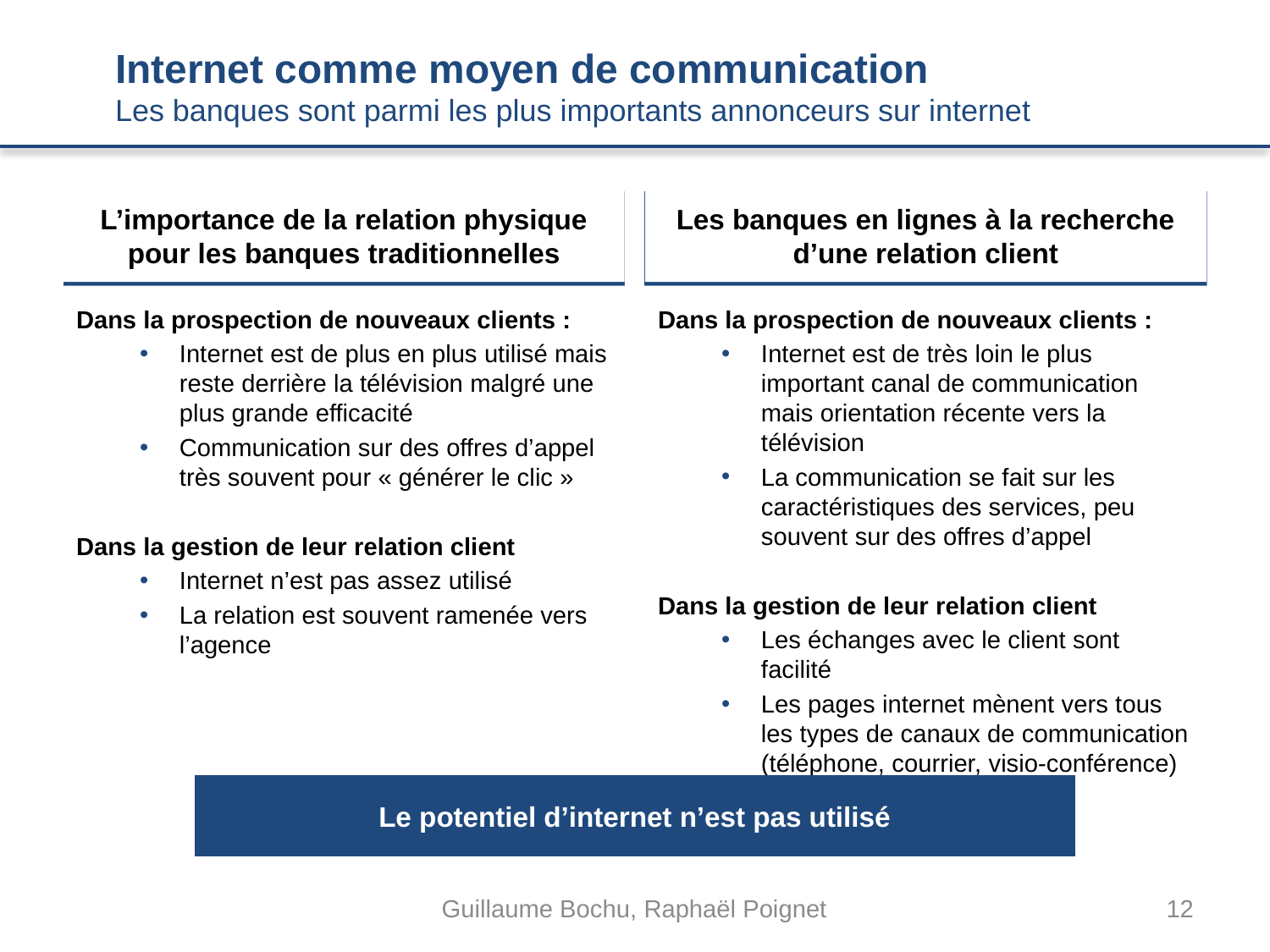

# Internet comme moyen de communication Les banques sont parmi les plus importants annonceurs sur internet
L’importance de la relation physique pour les banques traditionnelles
Les banques en lignes à la recherche d’une relation client
Dans la prospection de nouveaux clients :
Internet est de plus en plus utilisé mais reste derrière la télévision malgré une plus grande efficacité
Communication sur des offres d’appel très souvent pour « générer le clic »

Dans la gestion de leur relation client
Internet n’est pas assez utilisé
La relation est souvent ramenée vers l’agence

Dans la prospection de nouveaux clients :
Internet est de très loin le plus important canal de communication mais orientation récente vers la télévision
La communication se fait sur les caractéristiques des services, peu souvent sur des offres d’appel

Dans la gestion de leur relation client
Les échanges avec le client sont facilité
Les pages internet mènent vers tous les types de canaux de communication (téléphone, courrier, visio-conférence)
Le potentiel d’internet n’est pas utilisé
Guillaume Bochu, Raphaël Poignet
12